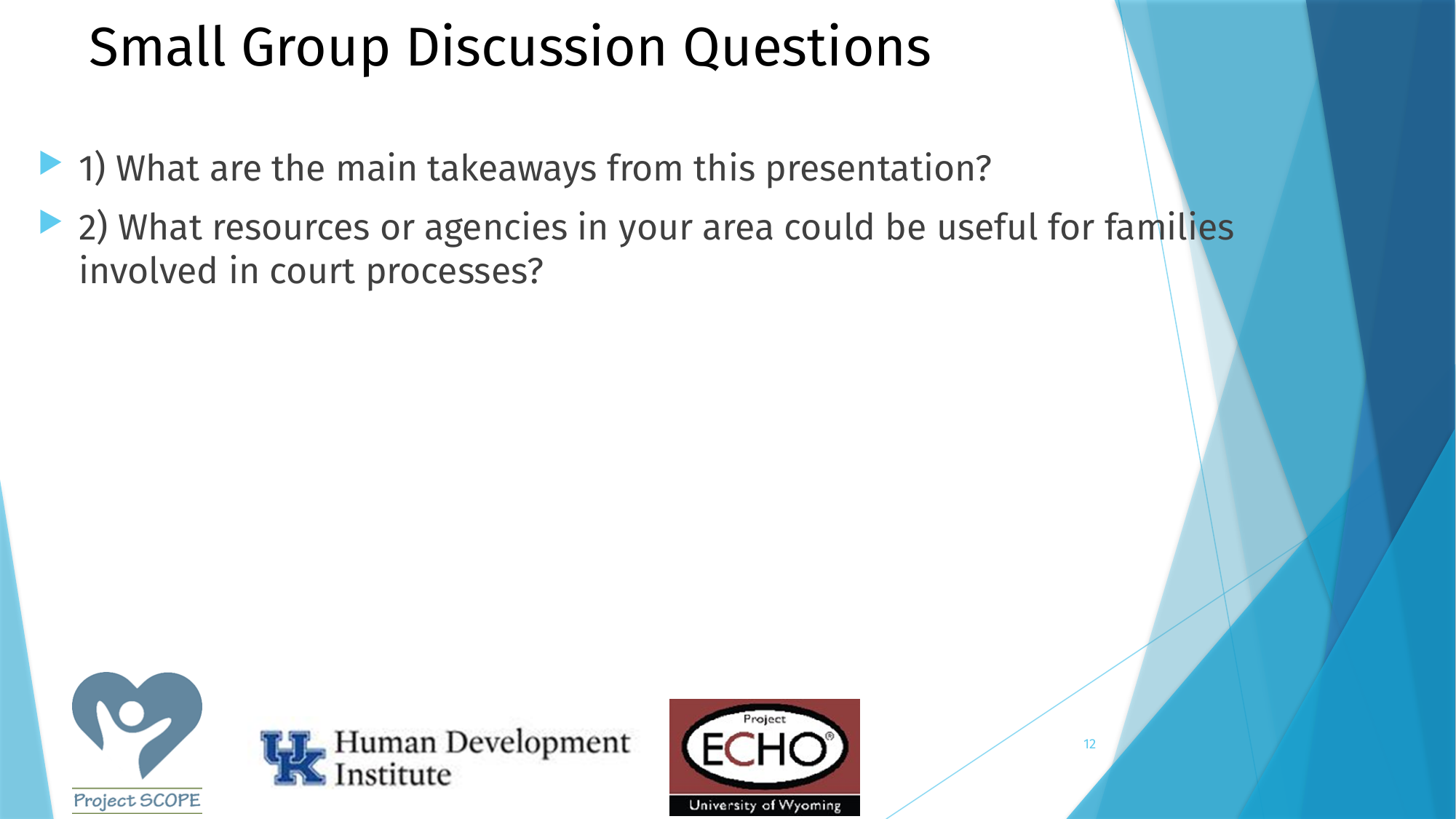

# Small Group Discussion Questions

1) What are the main takeaways from this presentation?
2) What resources or agencies in your area could be useful for families involved in court processes?

12